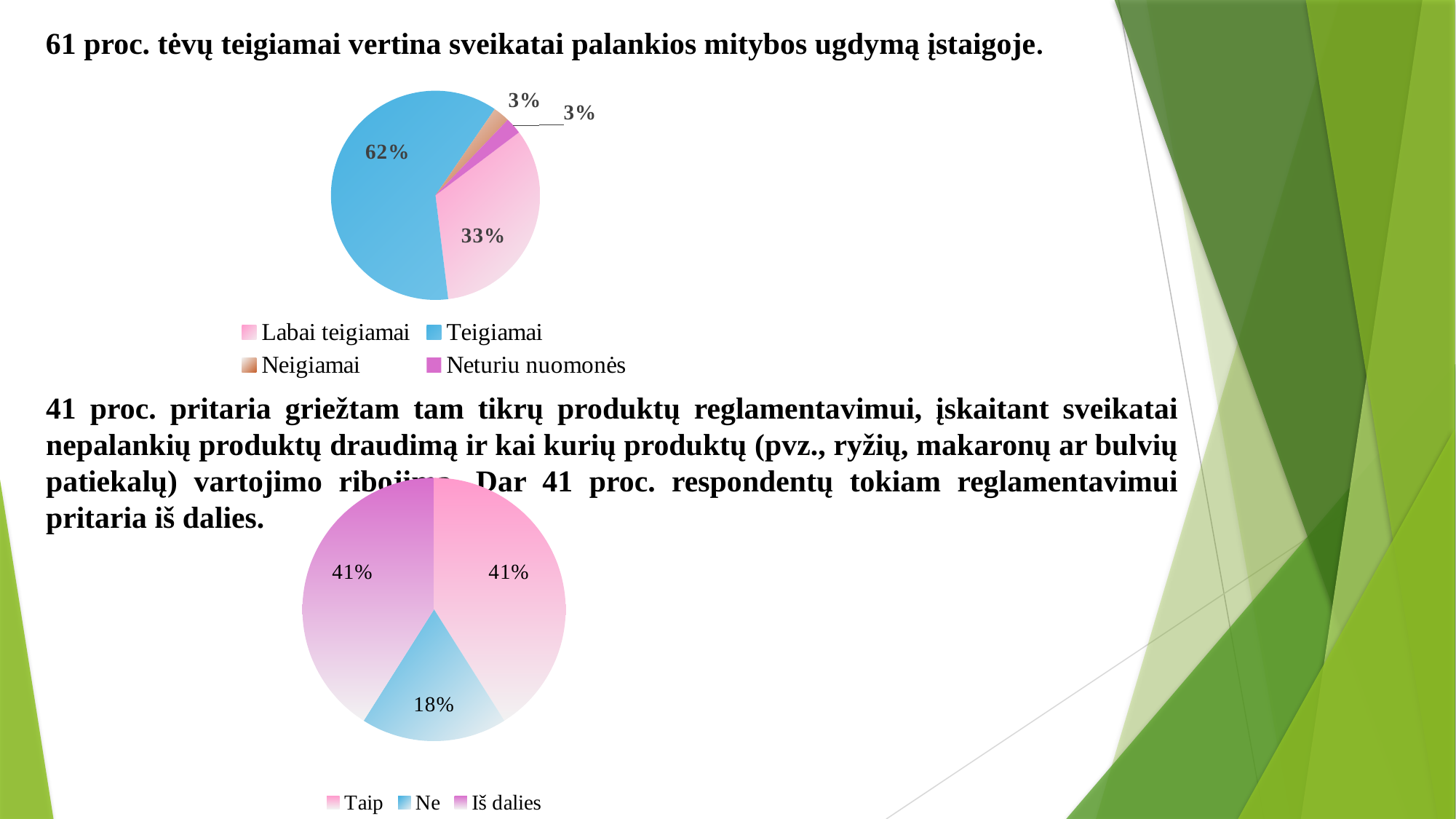

61 proc. tėvų teigiamai vertina sveikatai palankios mitybos ugdymą įstaigoje.

### Chart

| Category |  |
|---|---|
| Labai teigiamai | 13.0 |
| Teigiamai | 24.0 |
| Neigiamai | 1.0 |
| Neturiu nuomonės | 1.0 |
41 proc. pritaria griežtam tam tikrų produktų reglamentavimui, įskaitant sveikatai nepalankių produktų draudimą ir kai kurių produktų (pvz., ryžių, makaronų ar bulvių patiekalų) vartojimo ribojimą. Dar 41 proc. respondentų tokiam reglamentavimui pritaria iš dalies.

### Chart

| Category |  |
|---|---|
| Taip | 16.0 |
| Ne | 7.0 |
| Iš dalies | 16.0 |